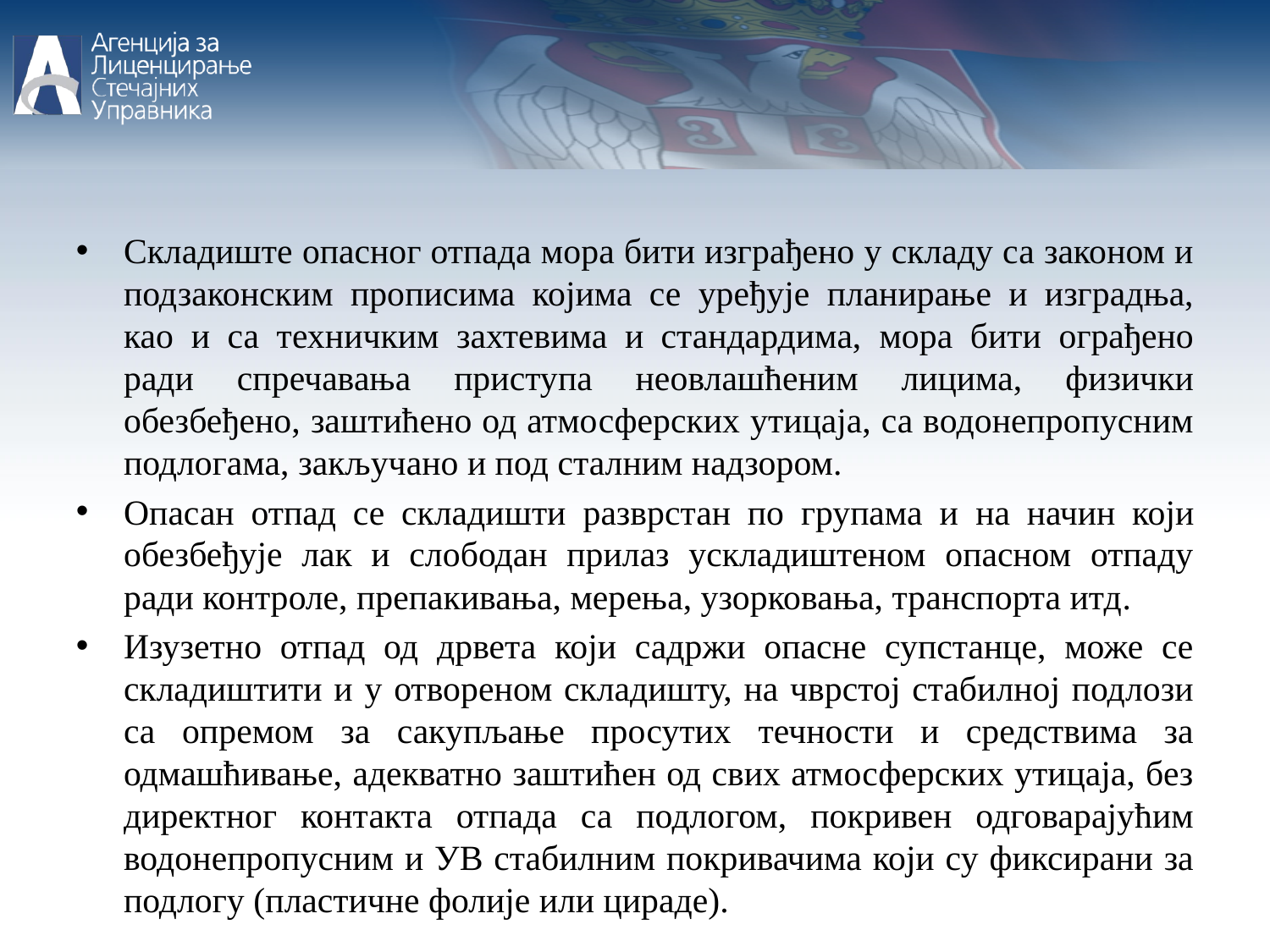

Складиште опасног отпада мора бити изграђено у складу са законом и подзаконским прописима којима се уређује планирање и изградња, као и са техничким захтевима и стандардима, мора бити ограђено ради спречавања приступа неовлашћеним лицима, физички обезбеђено, заштићено од атмосферских утицаја, са водонепропусним подлогама, закључано и под сталним надзором.
Опасан отпад се складишти разврстан по групама и на начин који обезбеђује лак и слободан прилаз ускладиштеном опасном отпаду ради контроле, препакивања, мерења, узорковања, транспорта итд.
Изузетно отпад од дрвета који садржи опасне супстанце, може се складиштити и у отвореном складишту, на чврстој стабилној подлози са опремом за сакупљање просутих течности и средствима за одмашћивање, адекватно заштићен од свих атмосферских утицаја, без директног контакта отпада са подлогом, покривен одговарајућим водонепропусним и УВ стабилним покривачима који су фиксирани за подлогу (пластичне фолије или цираде).